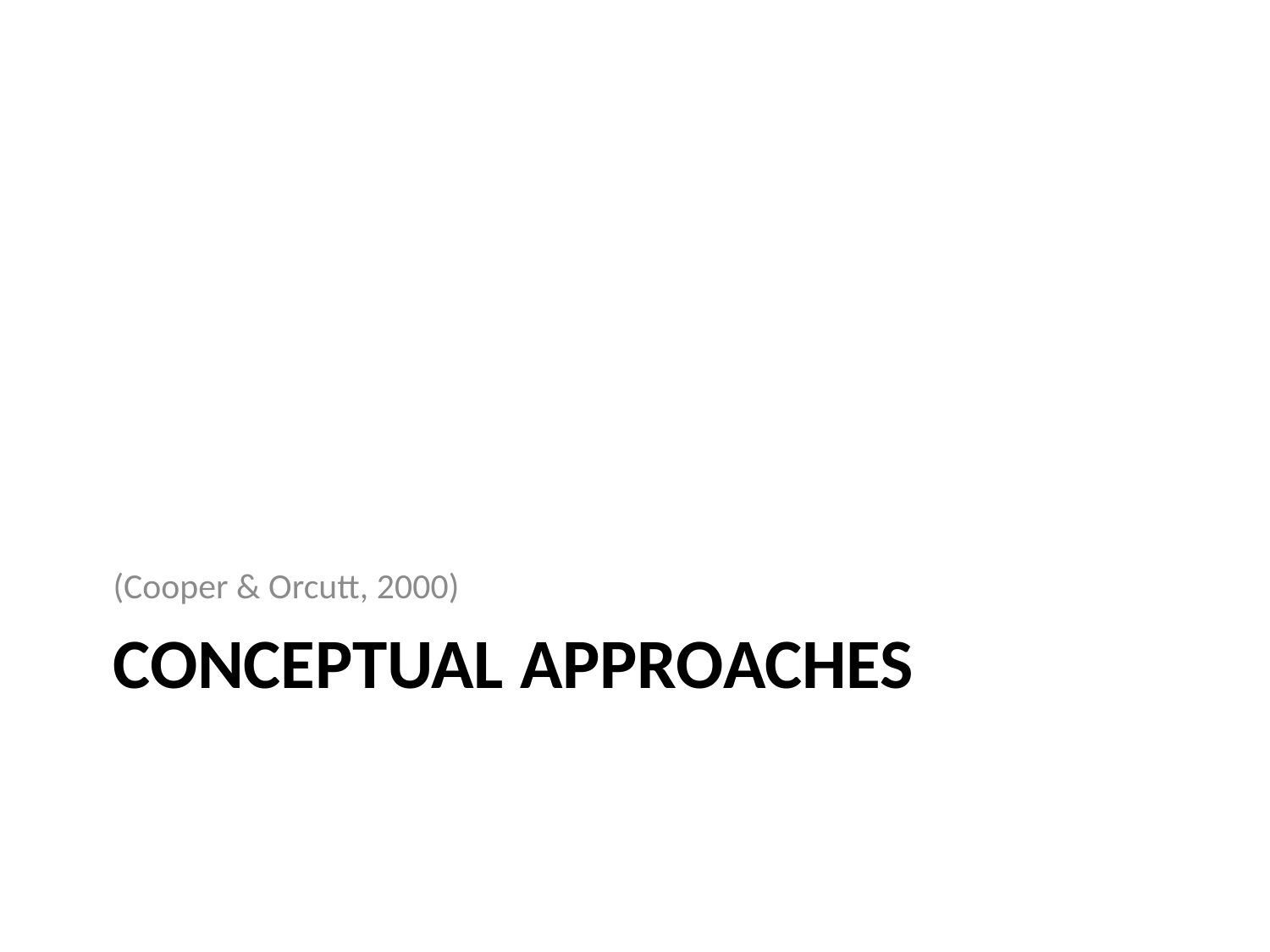

(Cooper & Orcutt, 2000)
# Conceptual Approaches